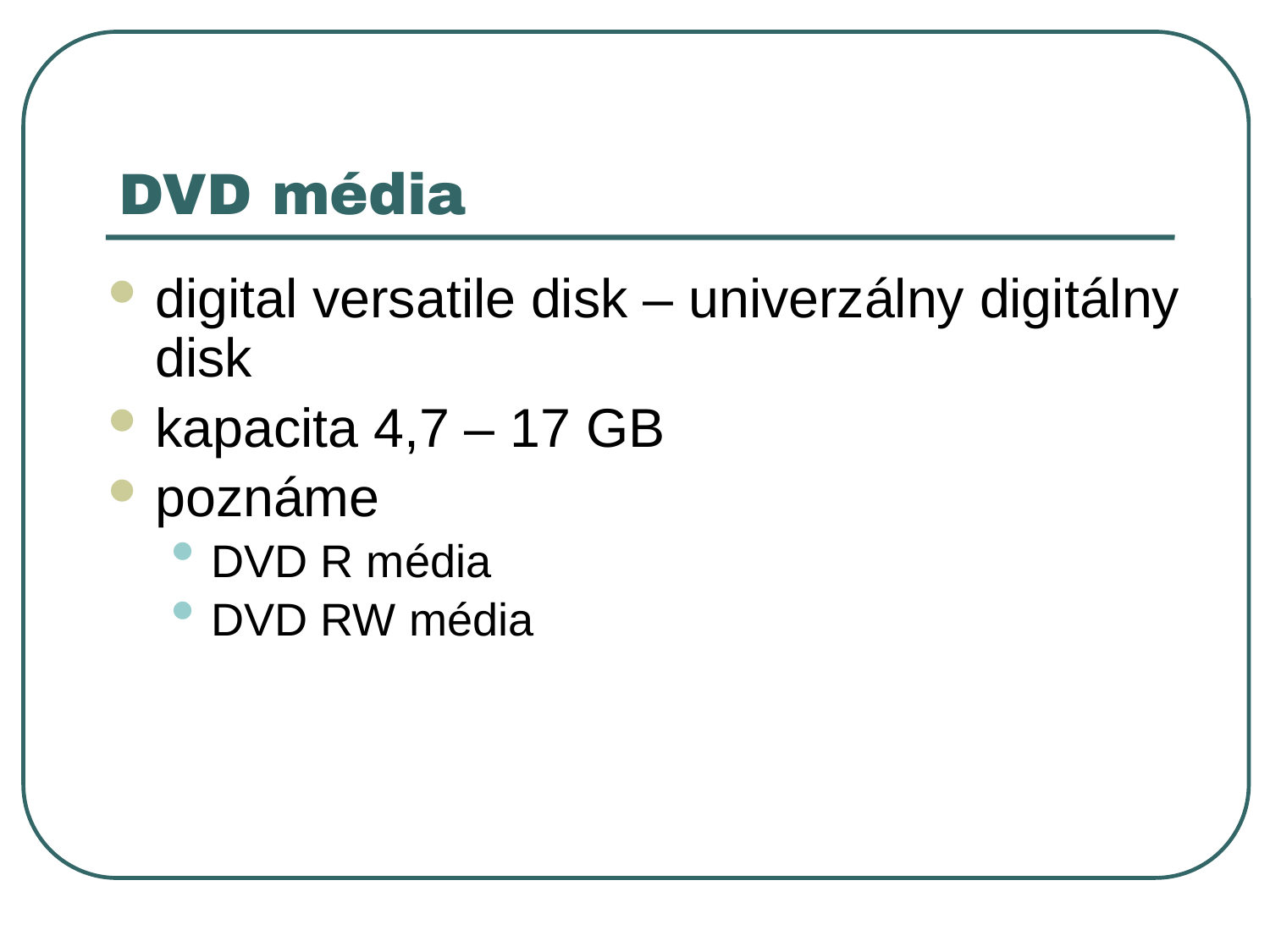

# DVD média
digital versatile disk – univerzálny digitálny disk
kapacita 4,7 – 17 GB
poznáme
DVD R média
DVD RW média